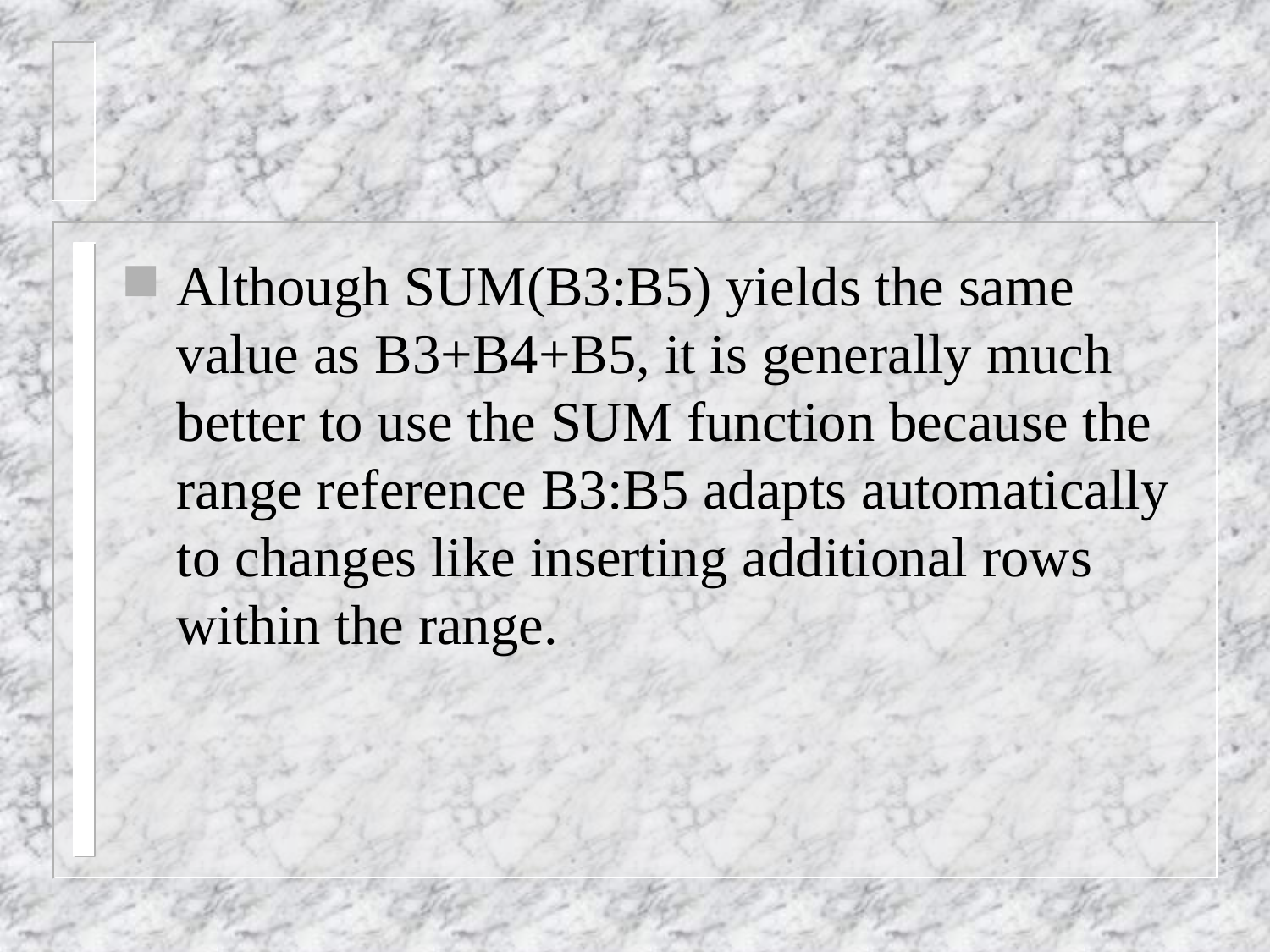

#
Although SUM(B3:B5) yields the same value as B3+B4+B5, it is generally much better to use the SUM function because the range reference B3:B5 adapts automatically to changes like inserting additional rows within the range.